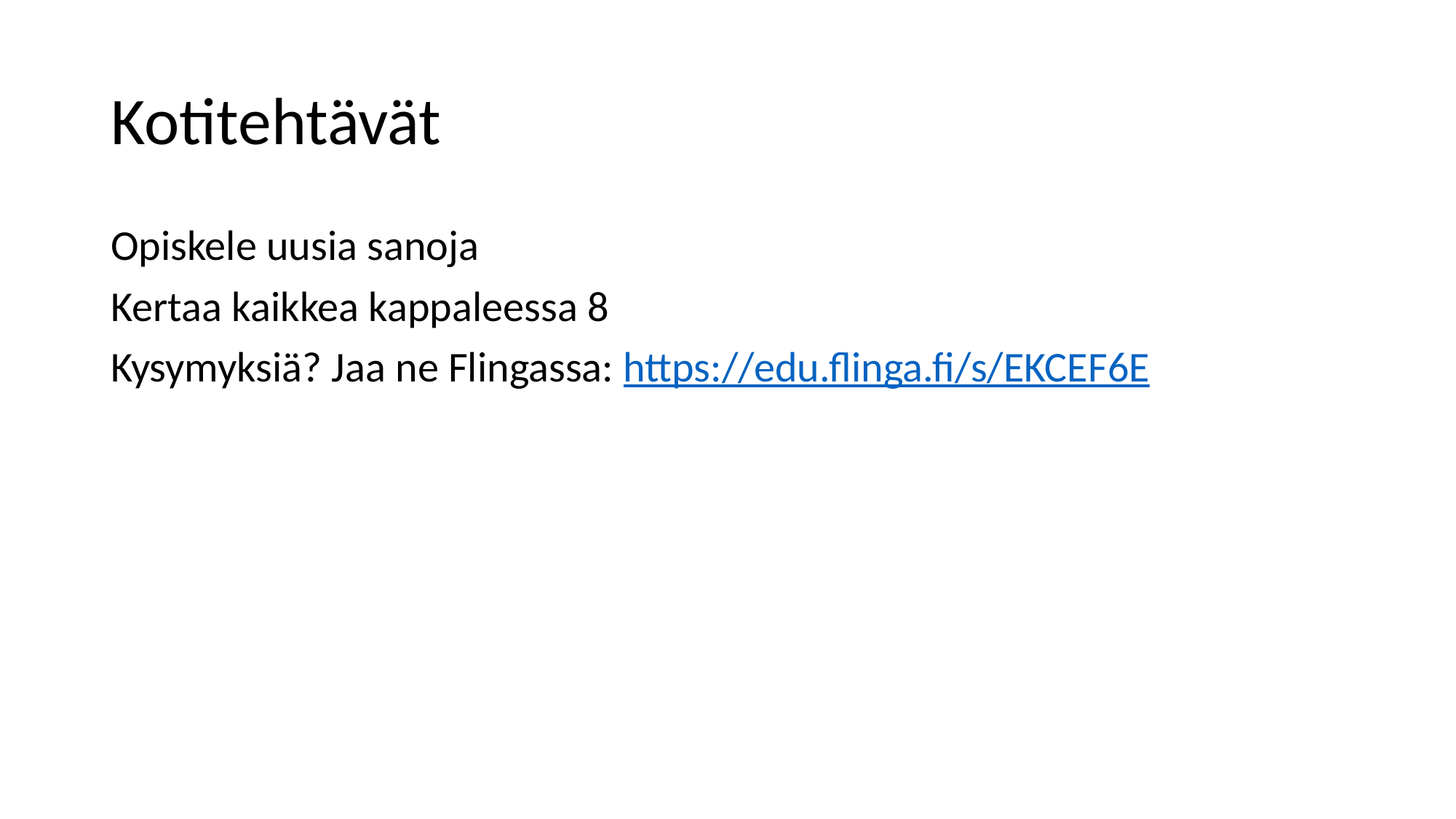

# Kotitehtävät
Opiskele uusia sanoja
Kertaa kaikkea kappaleessa 8
Kysymyksiä? Jaa ne Flingassa: https://edu.flinga.fi/s/EKCEF6E